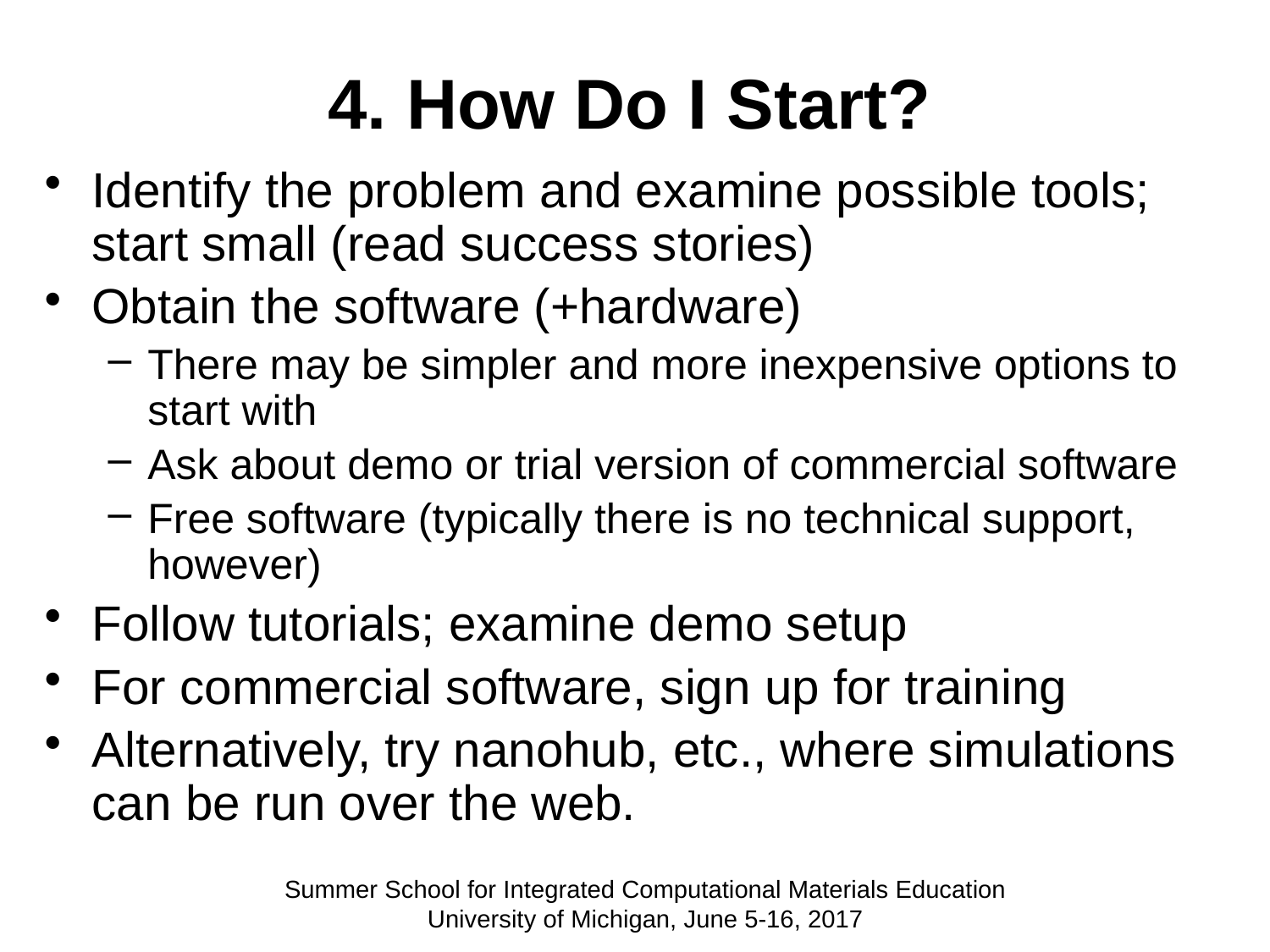

# 4. How Do I Start?
Identify the problem and examine possible tools; start small (read success stories)
Obtain the software (+hardware)
There may be simpler and more inexpensive options to start with
Ask about demo or trial version of commercial software
Free software (typically there is no technical support, however)
Follow tutorials; examine demo setup
For commercial software, sign up for training
Alternatively, try nanohub, etc., where simulations can be run over the web.
Summer School for Integrated Computational Materials Education University of Michigan, June 5-16, 2017